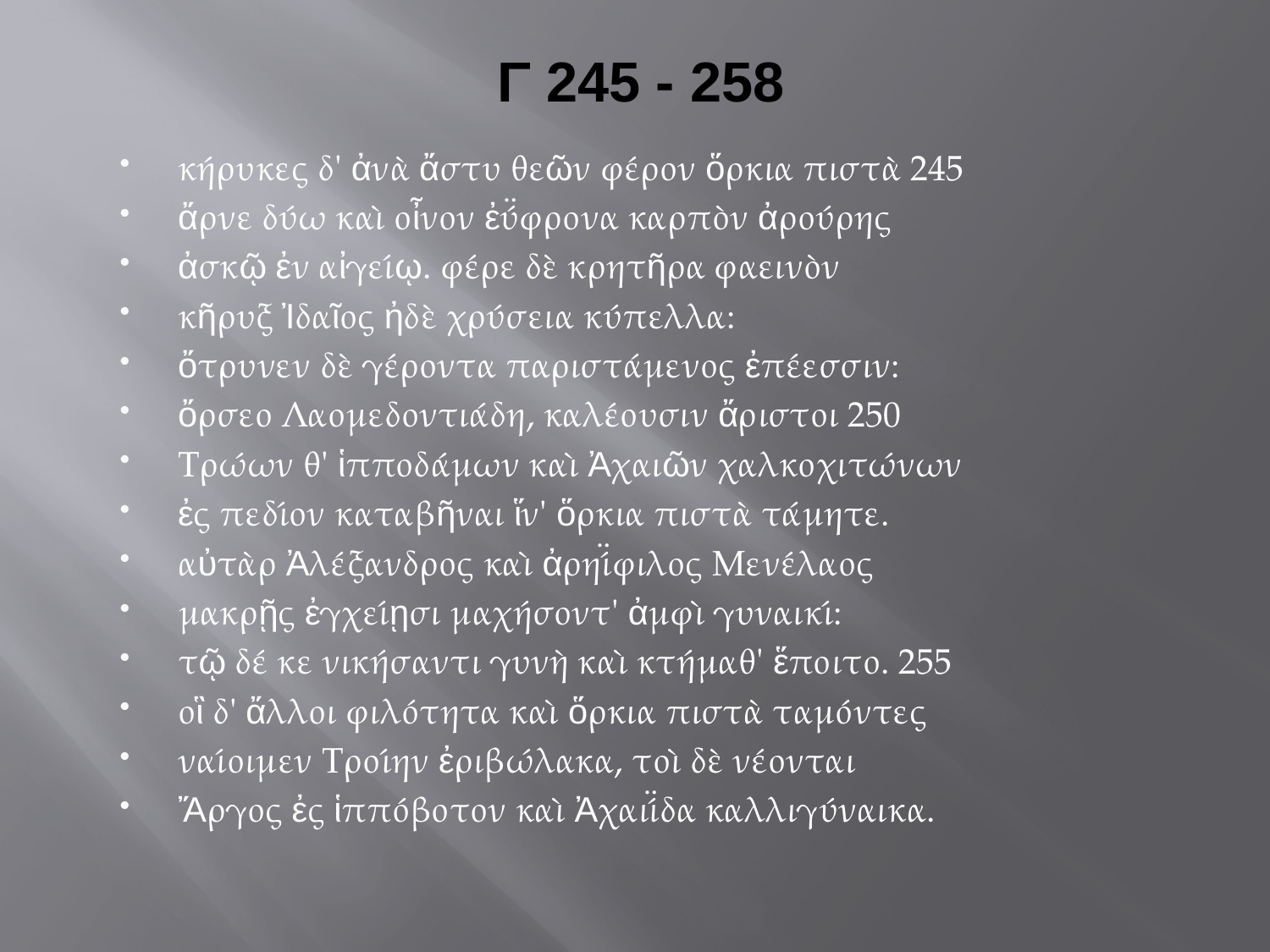

# Γ 245 - 258
κήρυκες δ' ἀνὰ ἄστυ θεῶν φέρον ὅρκια πιστὰ 245
ἄρνε δύω καὶ οἶνον ἐύ̈φρονα καρπὸν ἀρούρης
ἀσκῷ ἐν αἰγείῳ. φέρε δὲ κρητῆρα φαεινὸν
κῆρυξ Ἰδαῖος ἠδὲ χρύσεια κύπελλα:
ὄτρυνεν δὲ γέροντα παριστάμενος ἐπέεσσιν:
ὄρσεο Λαομεδοντιάδη, καλέουσιν ἄριστοι 250
Τρώων θ' ἱπποδάμων καὶ Ἀχαιῶν χαλκοχιτώνων
ἐς πεδίον καταβῆναι ἵν' ὅρκια πιστὰ τάμητε.
αὐτὰρ Ἀλέξανδρος καὶ ἀρηί̈φιλος Μενέλαος
μακρῇς ἐγχείῃσι μαχήσοντ' ἀμφὶ γυναικί:
τῷ δέ κε νικήσαντι γυνὴ καὶ κτήμαθ' ἕποιτο. 255
οἳ δ' ἄλλοι φιλότητα καὶ ὅρκια πιστὰ ταμόντες
ναίοιμεν Τροίην ἐριβώλακα, τοὶ δὲ νέονται
Ἄργος ἐς ἱππόβοτον καὶ Ἀχαιί̈δα καλλιγύναικα.